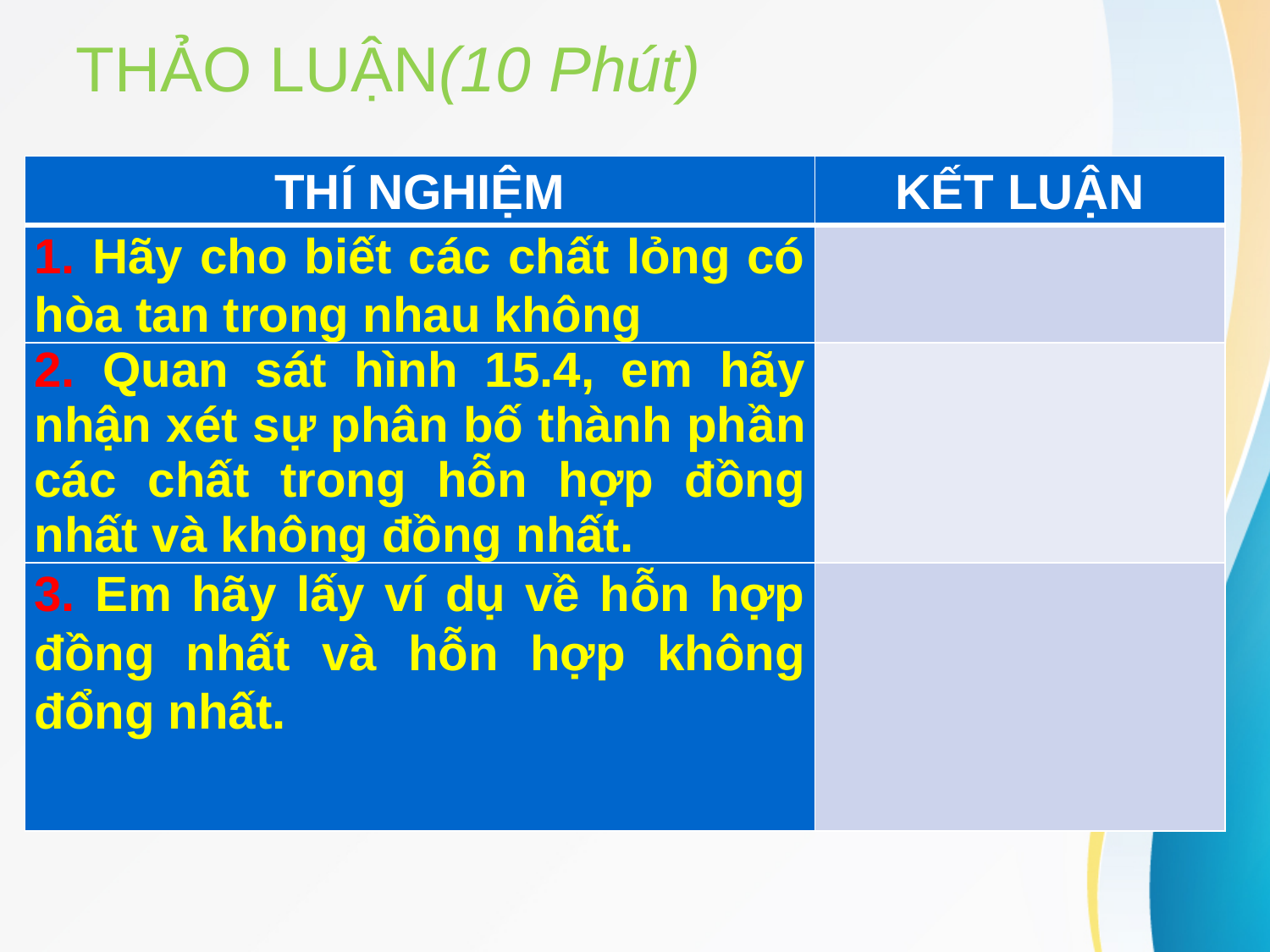

# THẢO LUẬN(10 Phút)
| THÍ NGHIỆM | KẾT LUẬN |
| --- | --- |
| 1. Hãy cho biết các chất lỏng có hòa tan trong nhau không |  |
| 2. Quan sát hình 15.4, em hãy nhận xét sự phân bố thành phần các chất trong hỗn hợp đồng nhất và không đồng nhất. |  |
| 3. Em hãy lấy ví dụ về hỗn hợp đồng nhất và hỗn hợp không đổng nhất. |  |